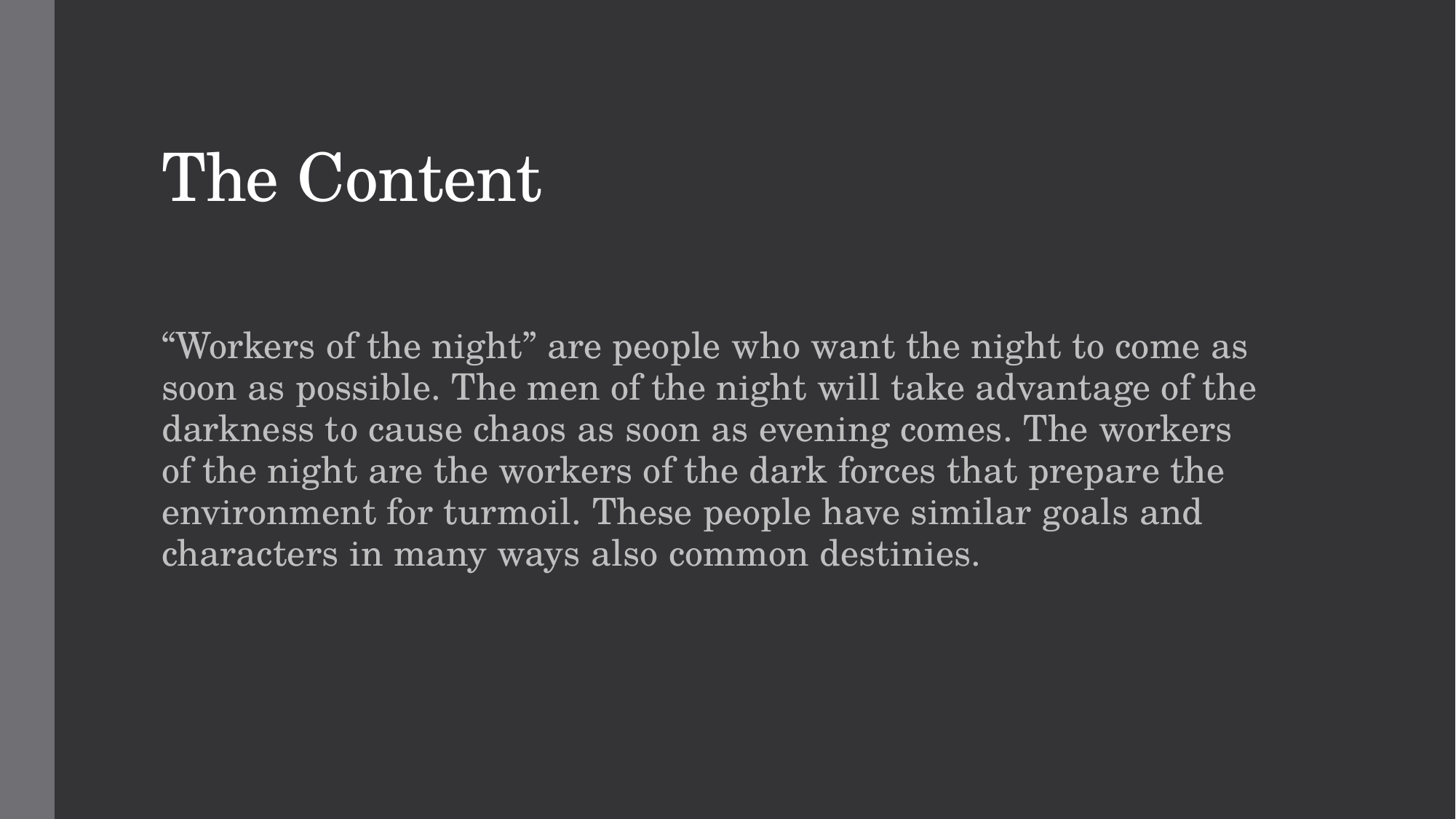

# The Content

“Workers of the night” are people who want the night to come as soon as possible. The men of the night will take advantage of the darkness to cause chaos as soon as evening comes. The workers of the night are the workers of the dark forces that prepare the environment for turmoil. These people have similar goals and characters in many ways also common destinies.